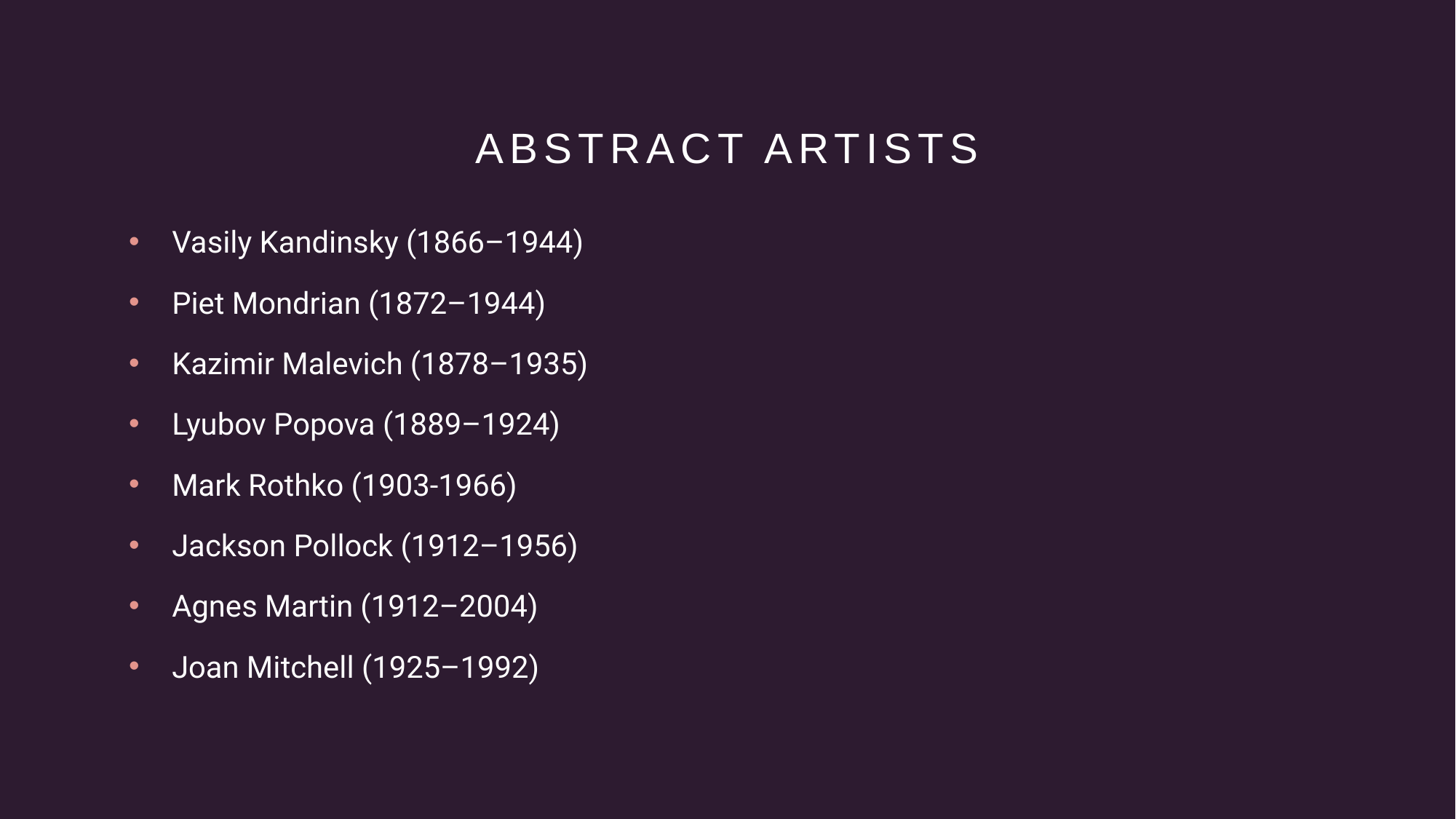

# Abstract artists
Vasily Kandinsky (1866–1944)
Piet Mondrian (1872–1944)
Kazimir Malevich (1878–1935)
Lyubov Popova (1889–1924)
Mark Rothko (1903-1966)
Jackson Pollock (1912–1956)
Agnes Martin (1912–2004)
Joan Mitchell (1925–1992)